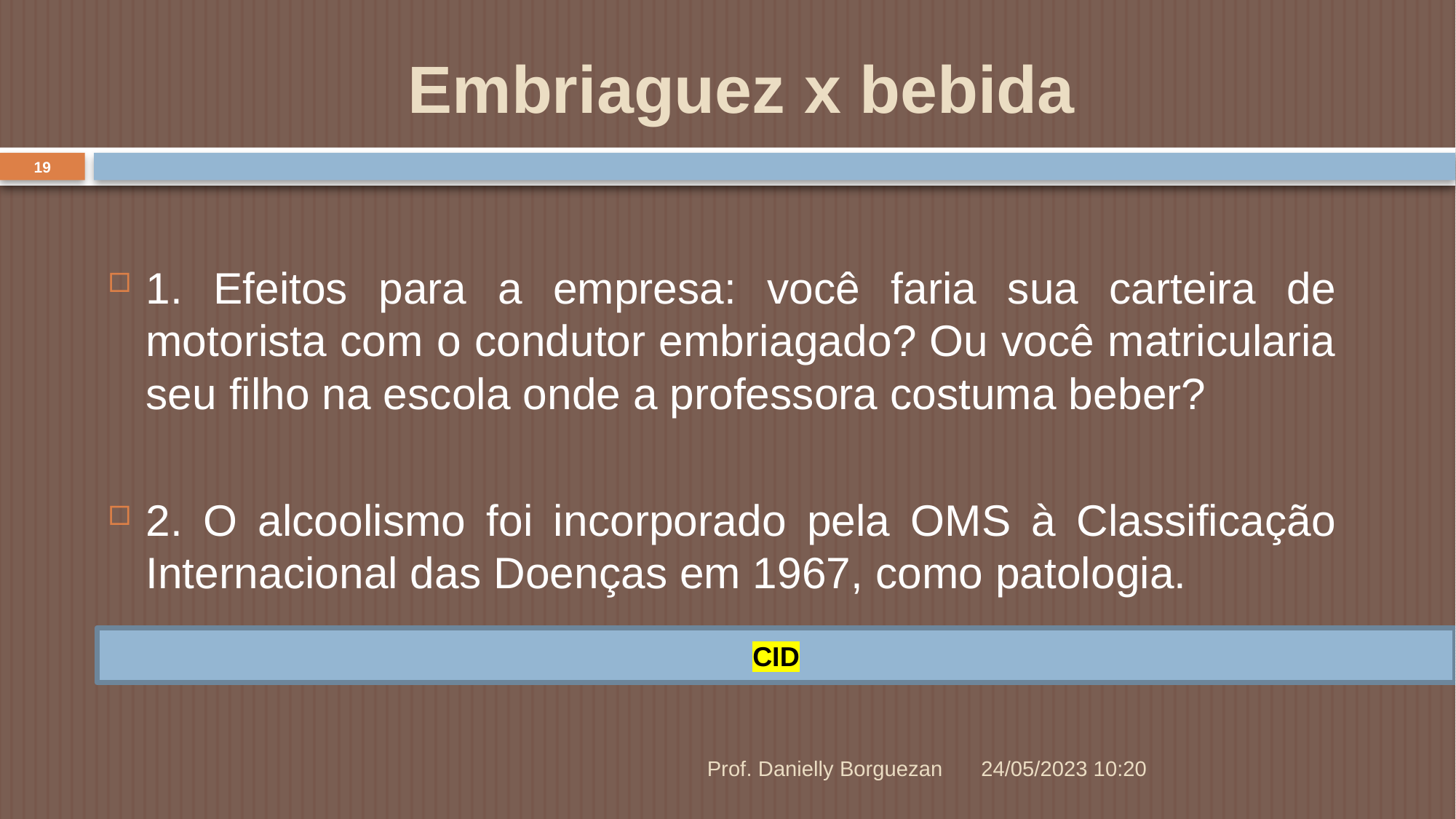

# Embriaguez x bebida
19

1. Efeitos para a empresa: você faria sua carteira de motorista com o condutor embriagado? Ou você matricularia seu filho na escola onde a professora costuma beber?

2. O alcoolismo foi incorporado pela OMS à Classificação Internacional das Doenças em 1967, como patologia.

CID
Prof. Danielly Borguezan
24/05/2023 10:20